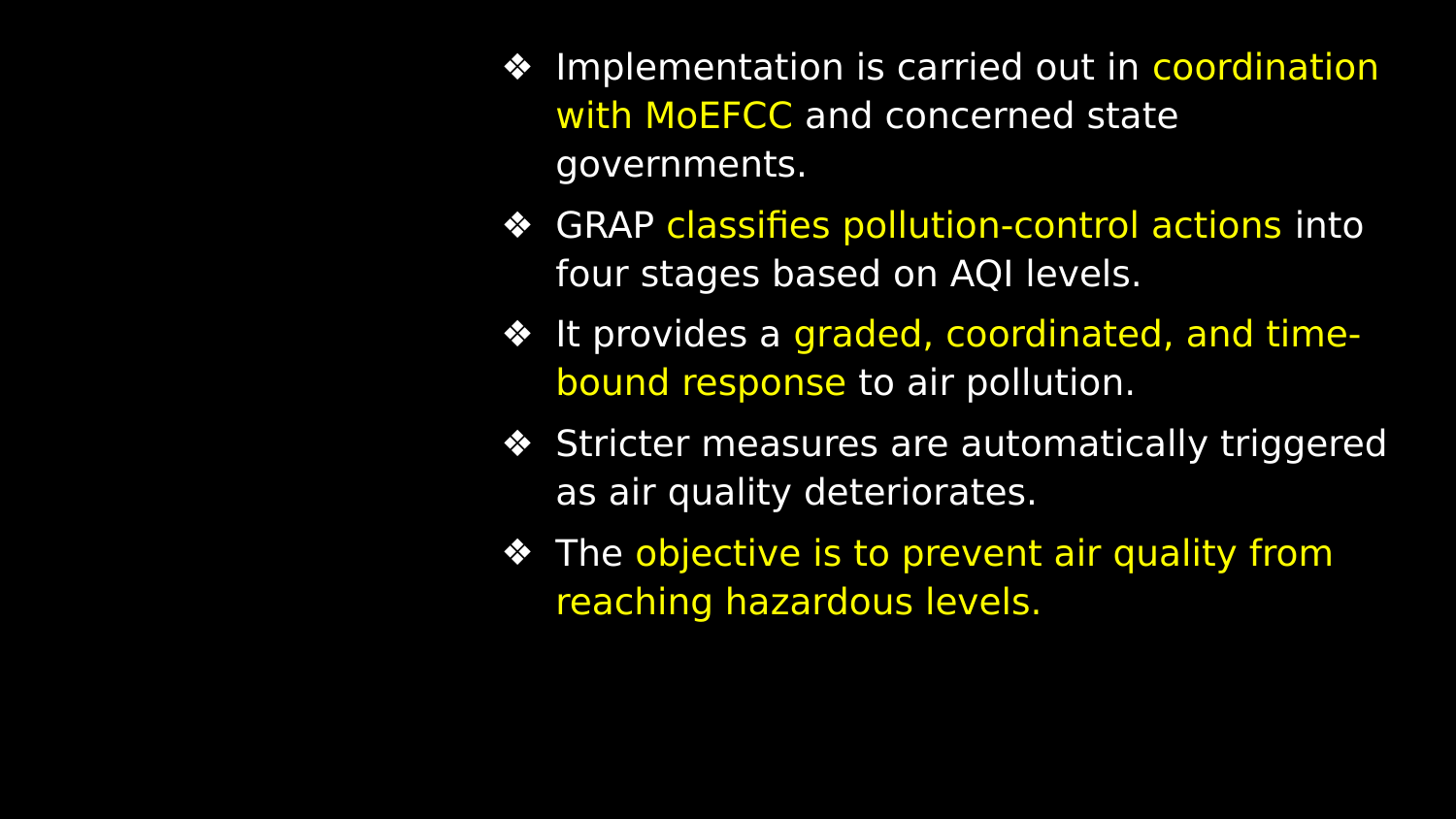

Implementation is carried out in coordination with MoEFCC and concerned state governments.
GRAP classifies pollution-control actions into four stages based on AQI levels.
It provides a graded, coordinated, and time-bound response to air pollution.
Stricter measures are automatically triggered as air quality deteriorates.
The objective is to prevent air quality from reaching hazardous levels.